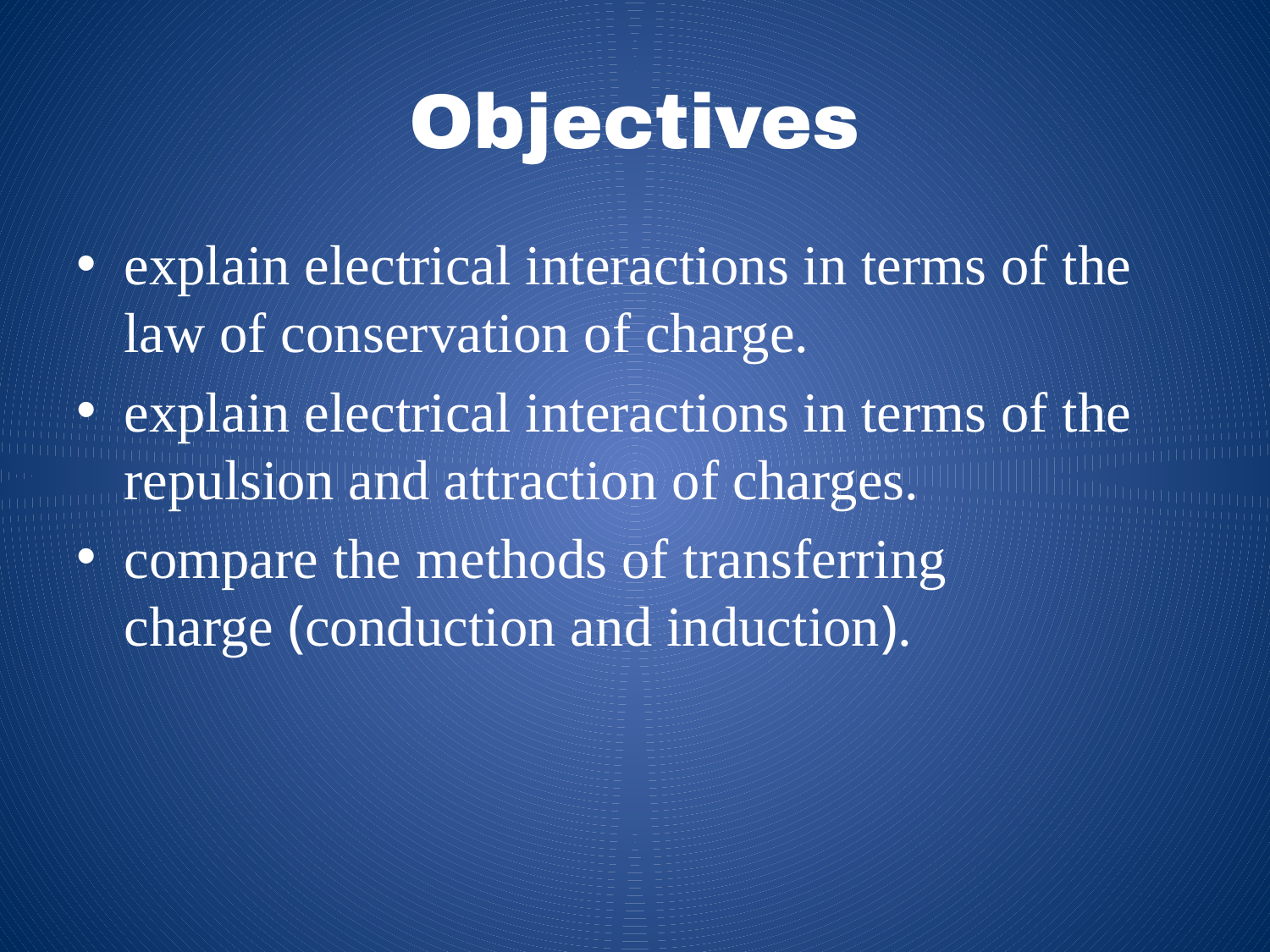

# Objectives
explain electrical interactions in terms of the law of conservation of charge.
explain electrical interactions in terms of the repulsion and attraction of charges.
compare the methods of transferring charge ﴾conduction and induction﴿.